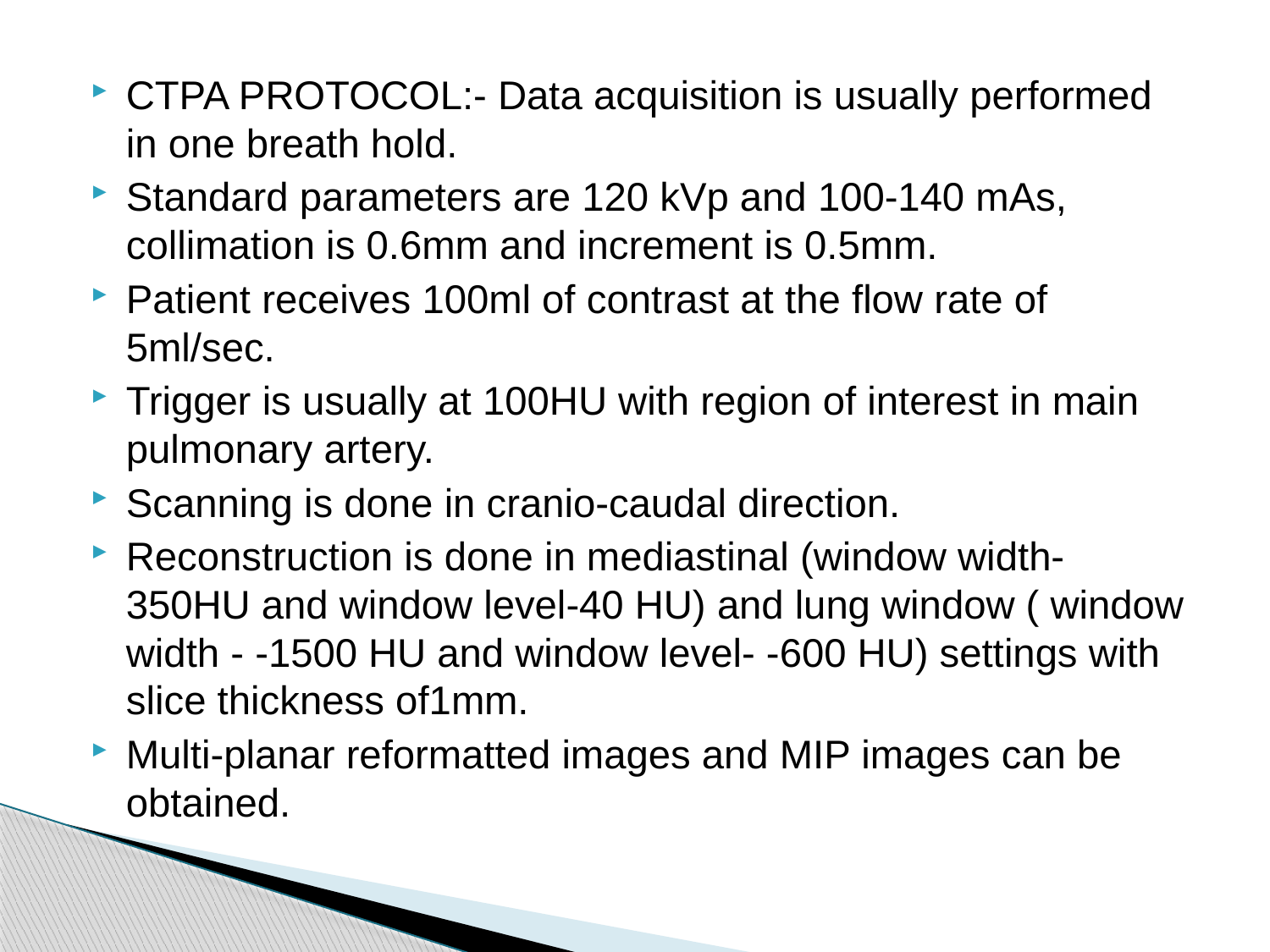

#
CTPA PROTOCOL:- Data acquisition is usually performed in one breath hold.
Standard parameters are 120 kVp and 100-140 mAs, collimation is 0.6mm and increment is 0.5mm.
Patient receives 100ml of contrast at the flow rate of 5ml/sec.
Trigger is usually at 100HU with region of interest in main pulmonary artery.
Scanning is done in cranio-caudal direction.
Reconstruction is done in mediastinal (window width- 350HU and window level-40 HU) and lung window ( window width - -1500 HU and window level- -600 HU) settings with slice thickness of1mm.
Multi-planar reformatted images and MIP images can be obtained.